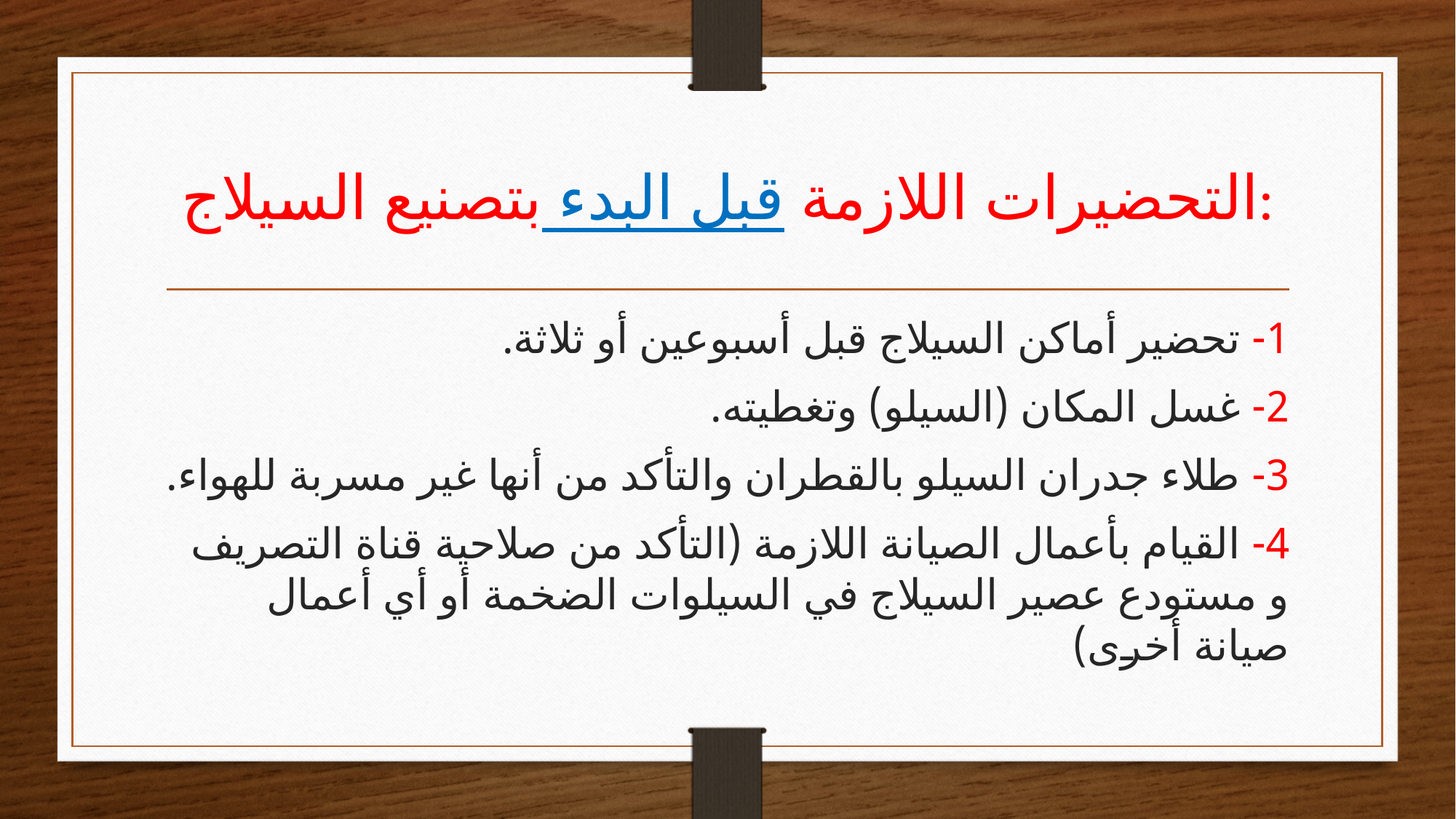

# التحضيرات اللازمة قبل البدء بتصنيع السيلاج:
1- تحضير أماكن السيلاج قبل أسبوعين أو ثلاثة.
2- غسل المكان (السيلو) وتغطيته.
3- طلاء جدران السيلو بالقطران والتأكد من أنها غير مسربة للهواء.
4- القيام بأعمال الصيانة اللازمة (التأكد من صلاحية قناة التصريف و مستودع عصير السيلاج في السيلوات الضخمة أو أي أعمال صيانة أخرى)